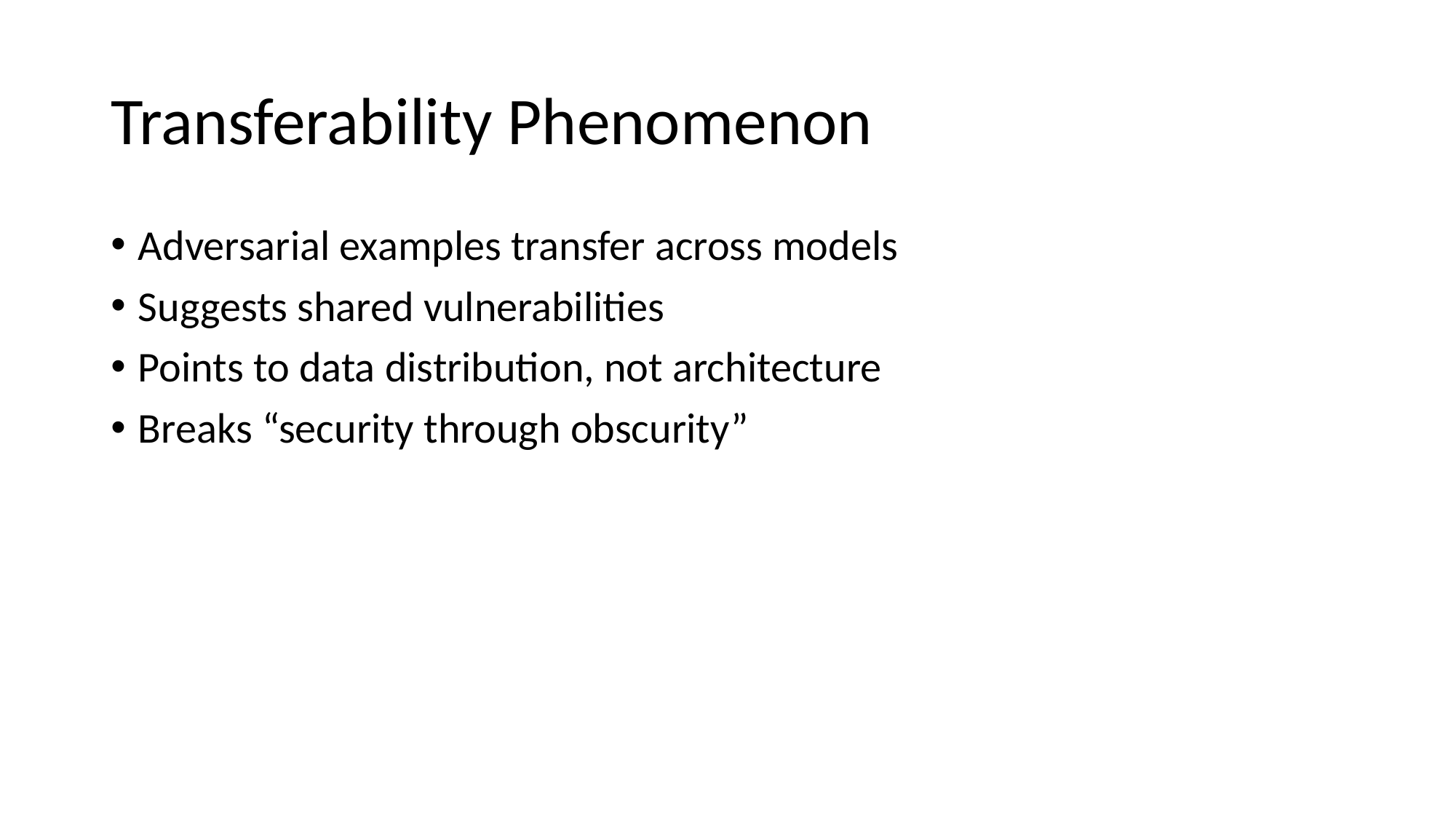

# Transferability Phenomenon
Adversarial examples transfer across models
Suggests shared vulnerabilities
Points to data distribution, not architecture
Breaks “security through obscurity”